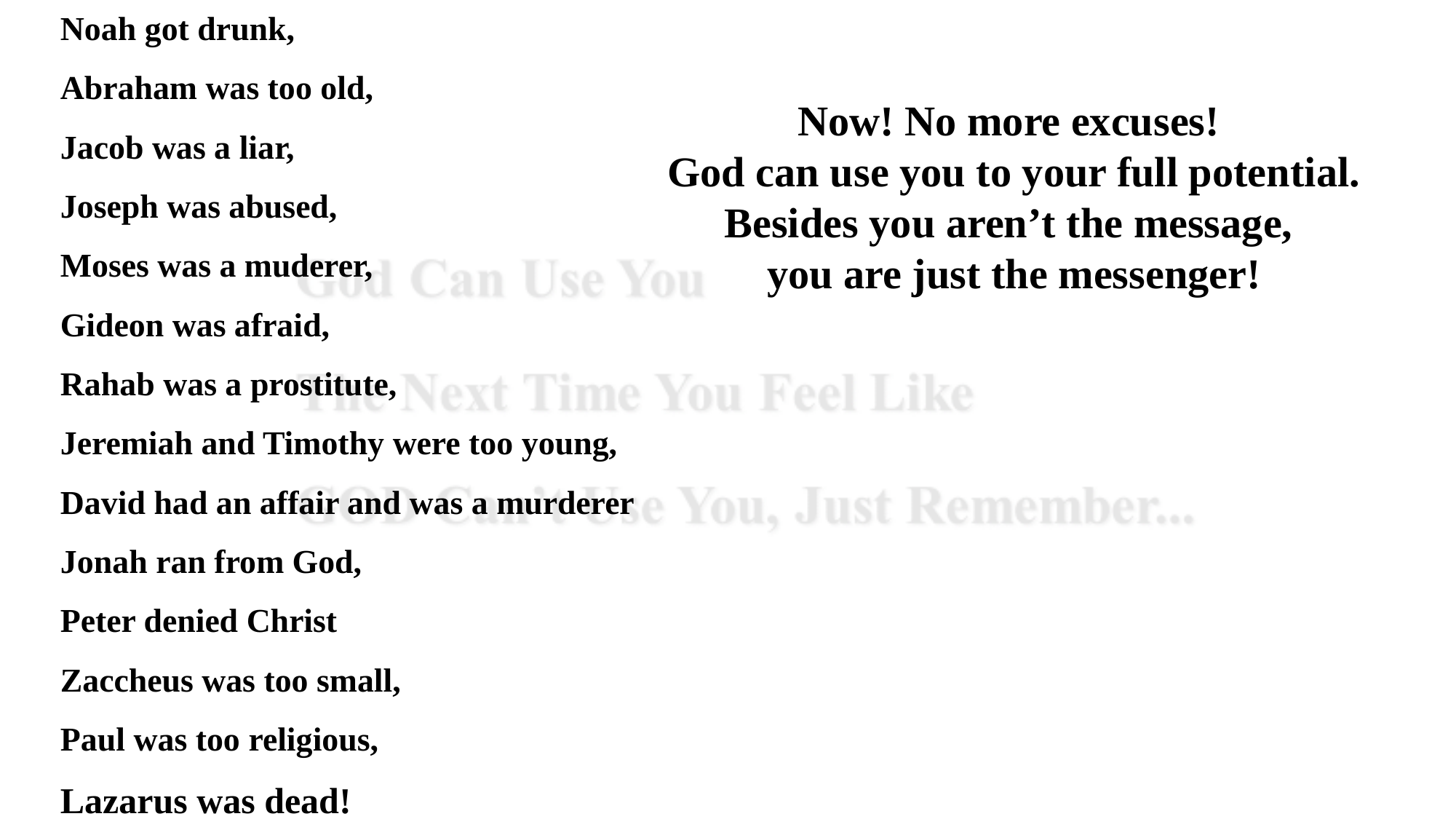

Noah got drunk,
Abraham was too old,
Jacob was a liar,
Joseph was abused,
Moses was a muderer,
Gideon was afraid,
Rahab was a prostitute,
Jeremiah and Timothy were too young,
David had an affair and was a murderer
Jonah ran from God,
Peter denied Christ
Zaccheus was too small,
Paul was too religious,
Lazarus was dead!
Now! No more excuses!
God can use you to your full potential.
Besides you aren’t the message,
you are just the messenger!